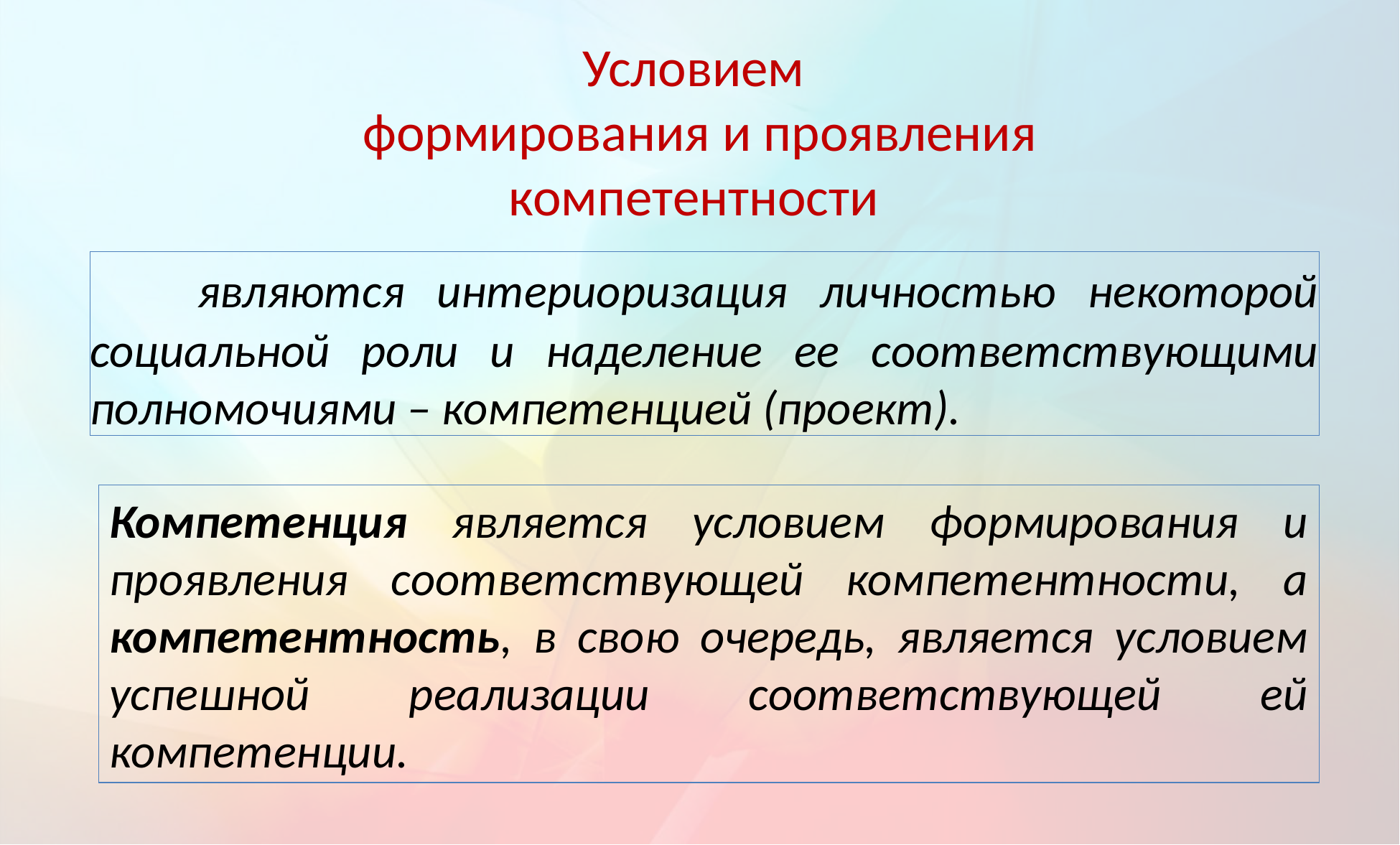

Условием
формирования и проявления компетентности
	являются интериоризация личностью некоторой социальной роли и наделение ее соответствующими полномочиями – компетенцией (проект).
Компетенция является условием формирования и проявления соответствующей компетентности, а компетентность, в свою очередь, является условием успешной реализации соответствующей ей компетенции.